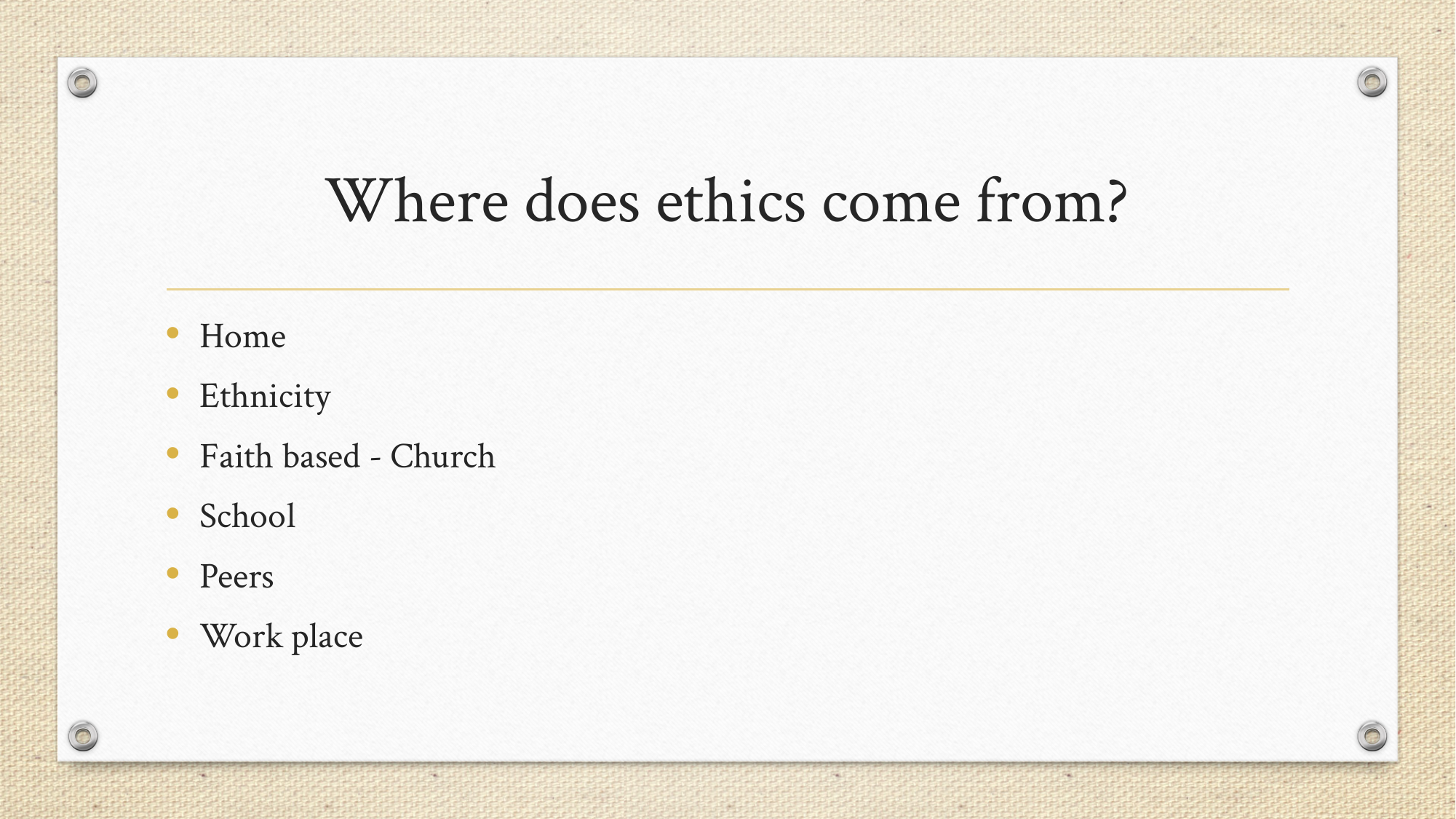

# Where does ethics come from?
Home
Ethnicity
Faith based - Church
School
Peers
Work place